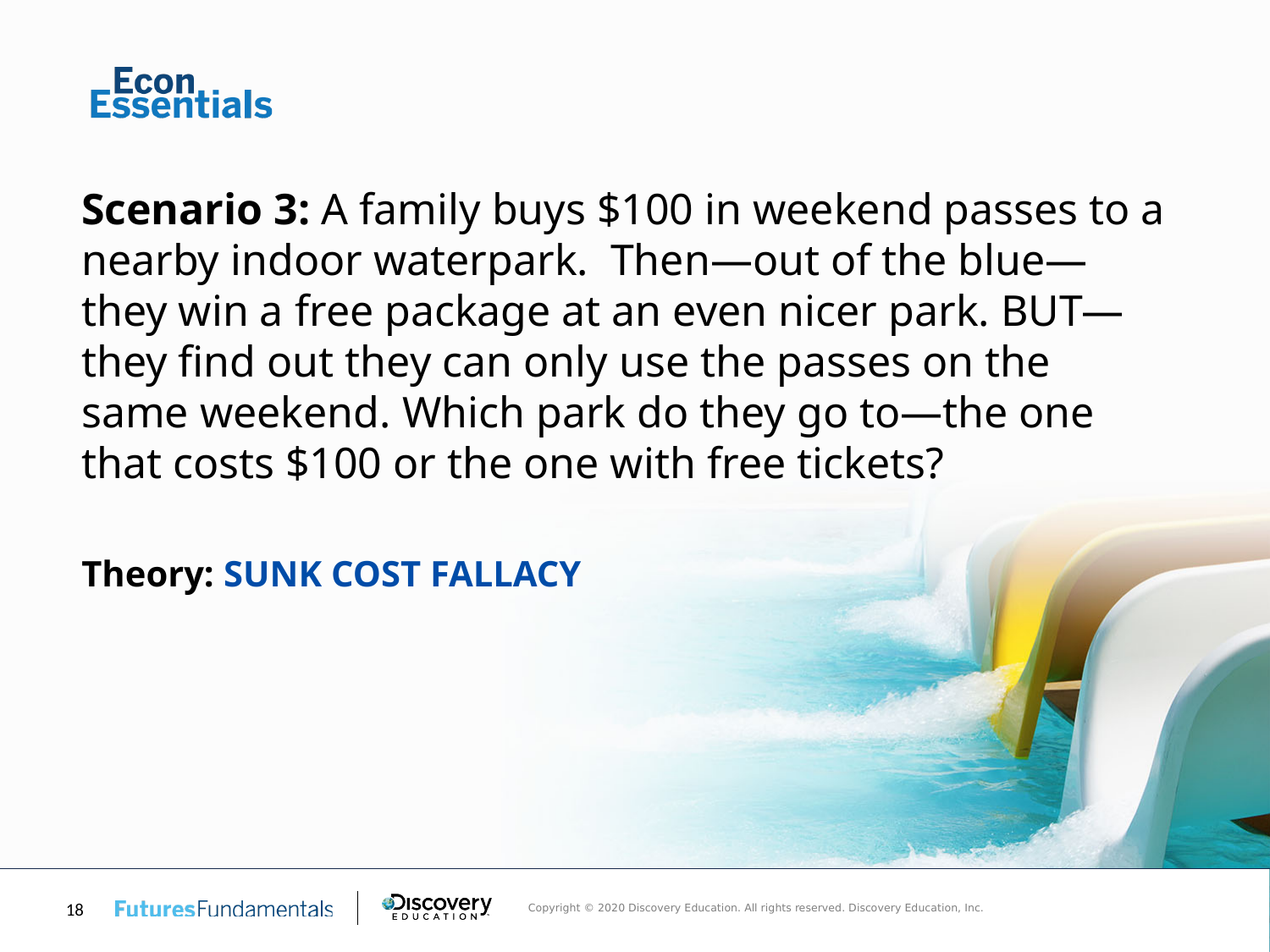

# Scenario 3: A family buys $100 in weekend passes to a nearby indoor waterpark.  Then—out of the blue—they win a free package at an even nicer park. BUT—they find out they can only use the passes on the same weekend. Which park do they go to—the one that costs $100 or the one with free tickets?
Theory: SUNK COST FALLACY